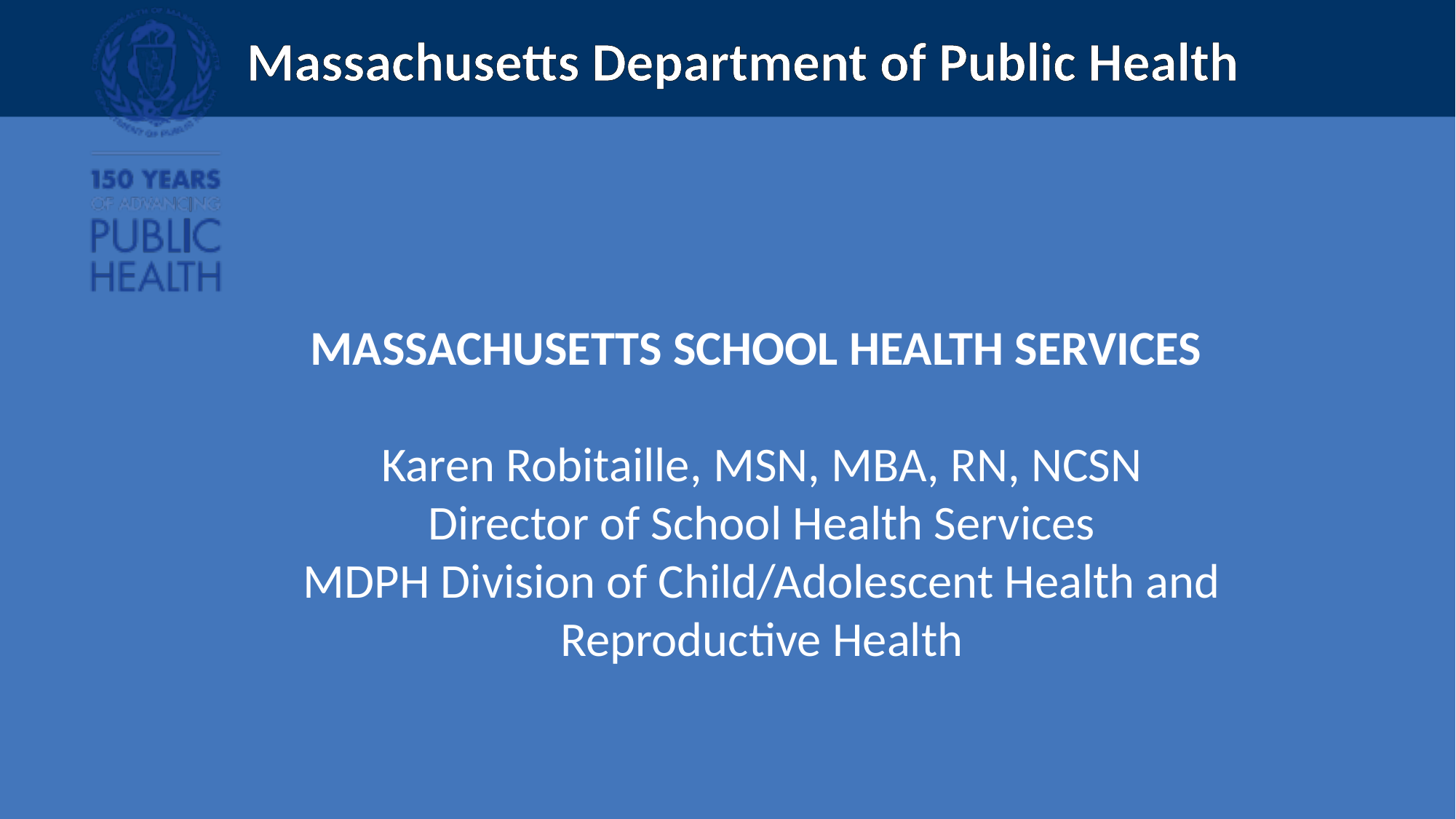

MASSACHUSETTS SCHOOL HEALTH SERVICES
​
Karen Robitaille, MSN, MBA, RN, NCSN​
Director of School Health Services​
MDPH Division of Child/Adolescent Health and Reproductive Health